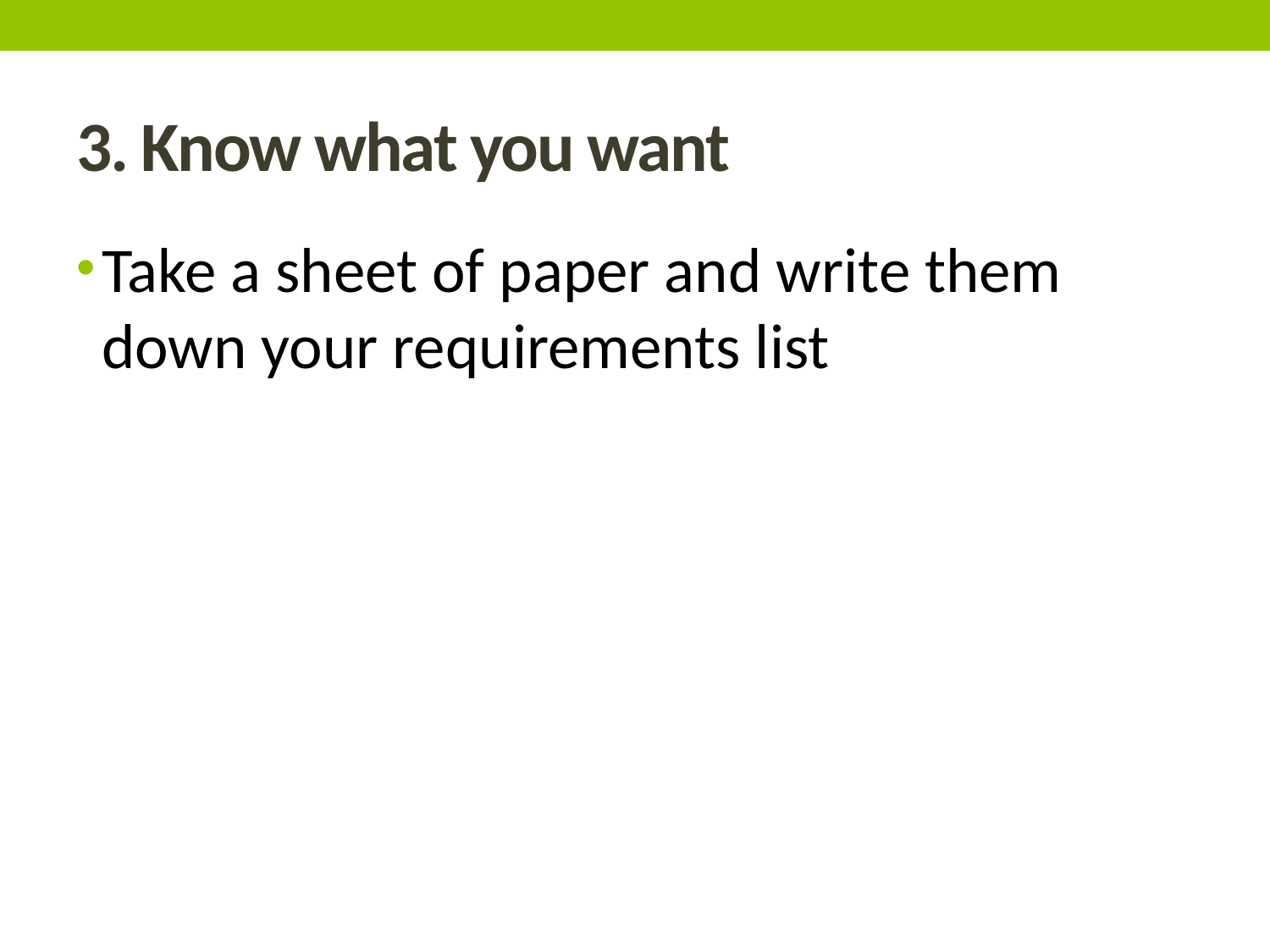

# 3. Know what you want
Take a sheet of paper and write them down your requirements list